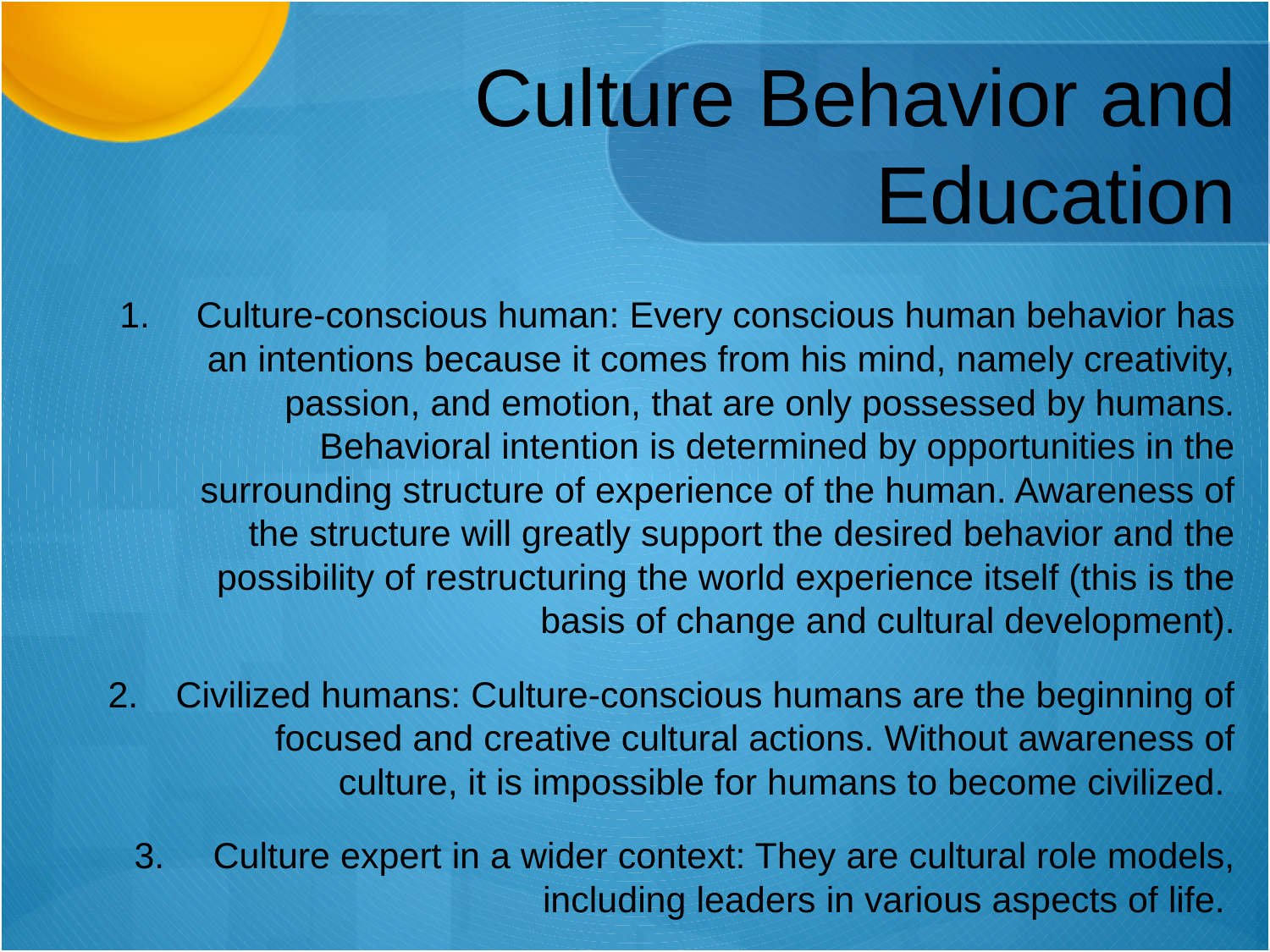

# Culture Behavior and Education
Culture-conscious human: Every conscious human behavior has an intentions because it comes from his mind, namely creativity, passion, and emotion, that are only possessed by humans. Behavioral intention is determined by opportunities in the surrounding structure of experience of the human. Awareness of the structure will greatly support the desired behavior and the possibility of restructuring the world experience itself (this is the basis of change and cultural development).
Civilized humans: Culture-conscious humans are the beginning of focused and creative cultural actions. Without awareness of culture, it is impossible for humans to become civilized.
Culture expert in a wider context: They are cultural role models, including leaders in various aspects of life.